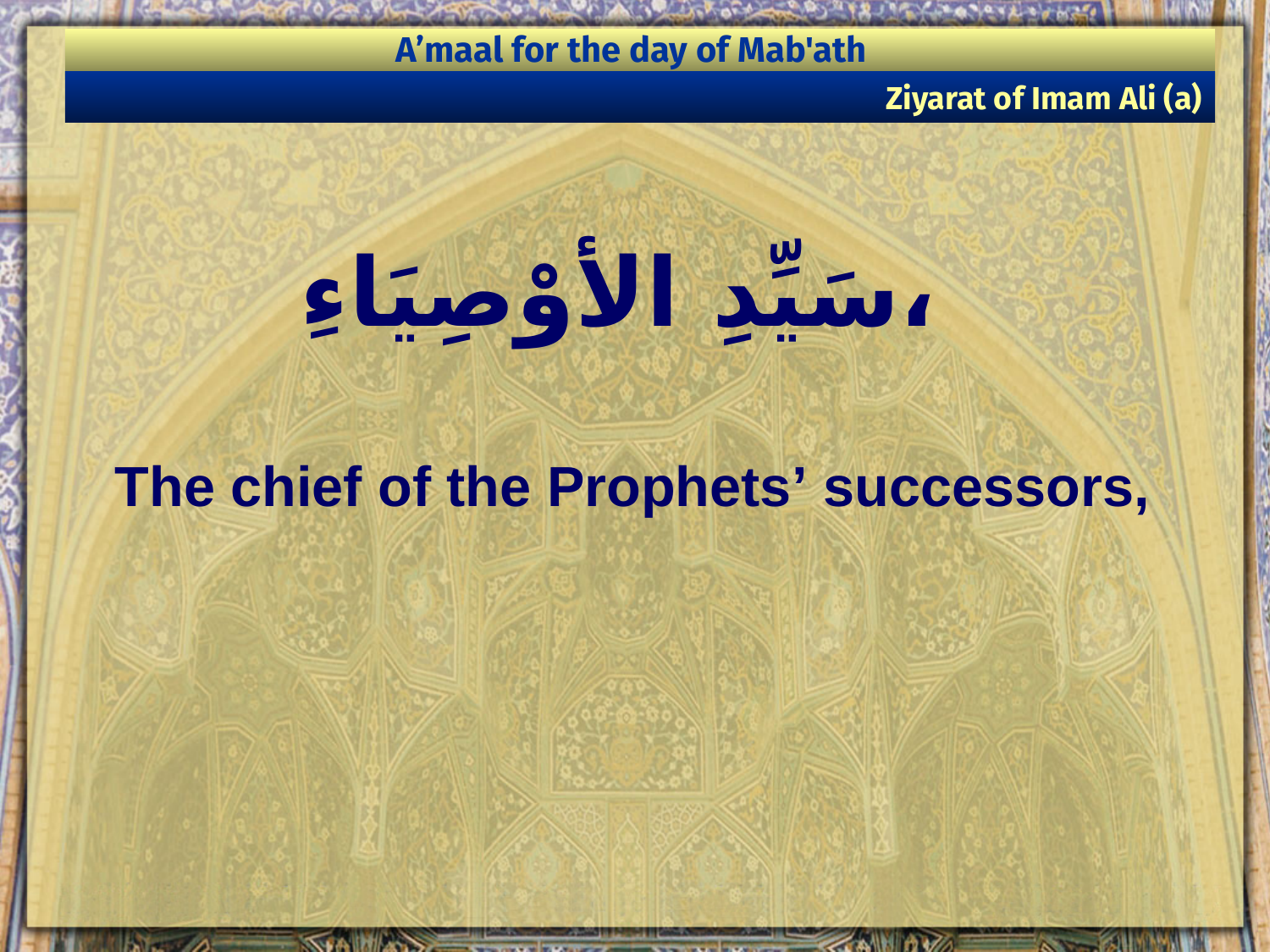

A’maal for the day of Mab'ath
Ziyarat of Imam Ali (a)
# سَيِّدِ الأوْصِيَاءِ،
The chief of the Prophets’ successors,